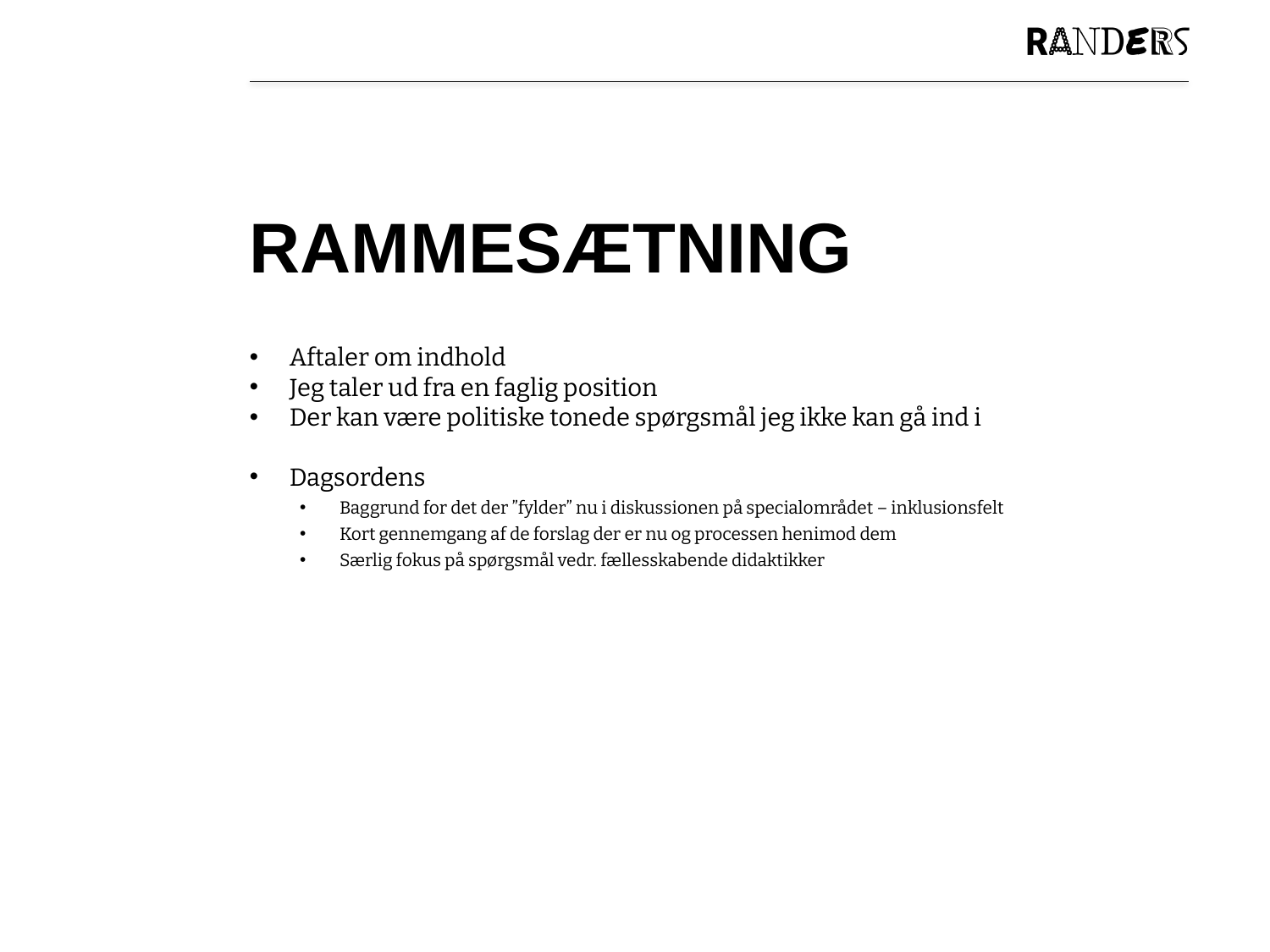

# Rammesætning
Aftaler om indhold
Jeg taler ud fra en faglig position
Der kan være politiske tonede spørgsmål jeg ikke kan gå ind i

Dagsordens
Baggrund for det der ”fylder” nu i diskussionen på specialområdet – inklusionsfelt
Kort gennemgang af de forslag der er nu og processen henimod dem
Særlig fokus på spørgsmål vedr. fællesskabende didaktikker